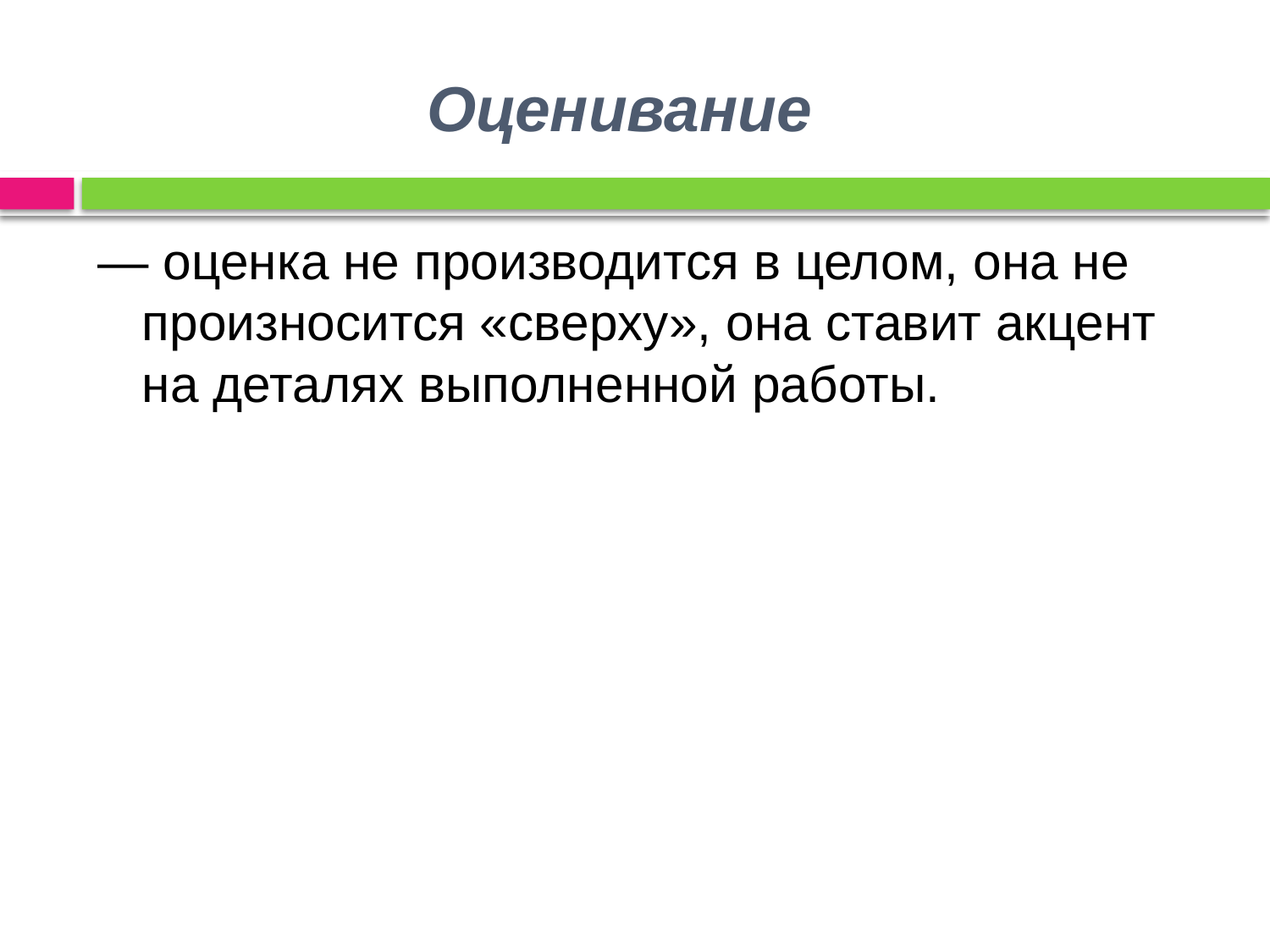

# Оценивание
— оценка не производится в целом, она не произносится «сверху», она ставит акцент на деталях выполненной работы.